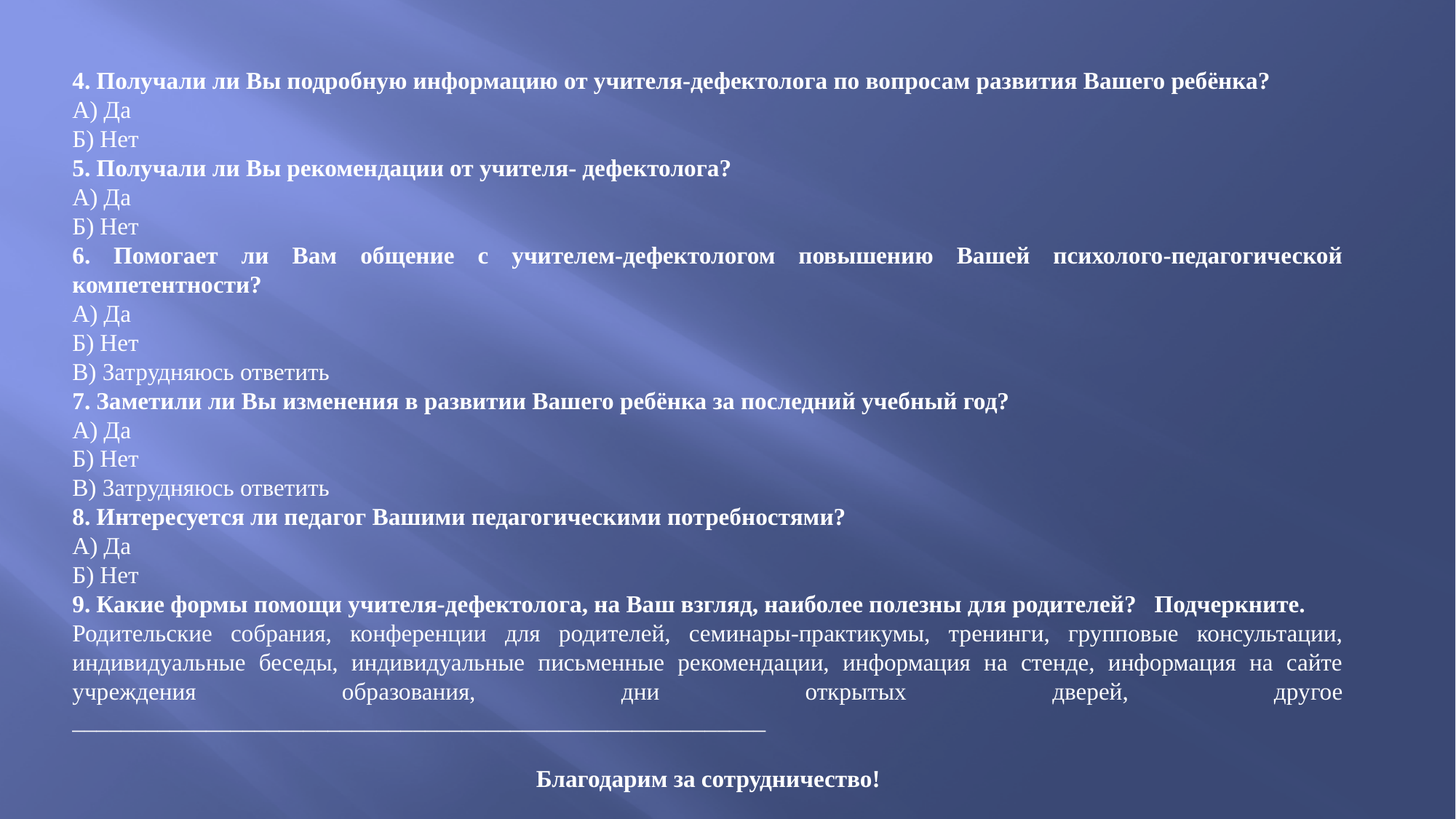

4. Получали ли Вы подробную информацию от учителя-дефектолога по вопросам развития Вашего ребёнка?
А) Да
Б) Нет
5. Получали ли Вы рекомендации от учителя- дефектолога?
А) Да
Б) Нет
6. Помогает ли Вам общение с учителем-дефектологом повышению Вашей психолого-педагогической компетентности?
А) Да
Б) Нет
В) Затрудняюсь ответить
7. Заметили ли Вы изменения в развитии Вашего ребёнка за последний учебный год?
А) Да
Б) Нет
В) Затрудняюсь ответить
8. Интересуется ли педагог Вашими педагогическими потребностями?
А) Да
Б) Нет
9. Какие формы помощи учителя-дефектолога, на Ваш взгляд, наиболее полезны для родителей?   Подчеркните.
Родительские собрания, конференции для родителей, семинары-практикумы, тренинги, групповые консультации, индивидуальные беседы, индивидуальные письменные рекомендации, информация на стенде, информация на сайте учреждения образования, дни открытых дверей, другое _________________________________________________________

Благодарим за сотрудничество!